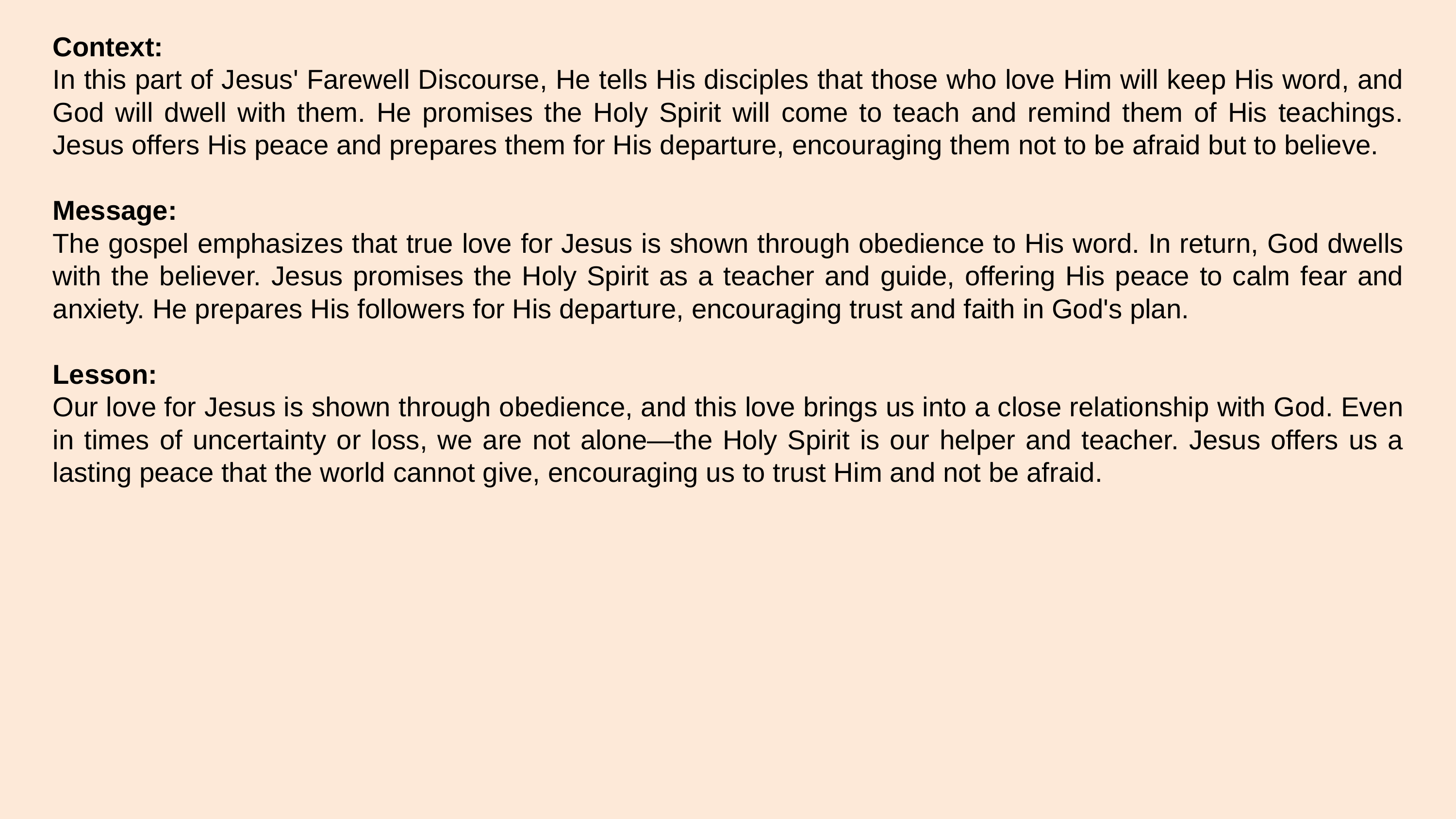

Context:
In this part of Jesus' Farewell Discourse, He tells His disciples that those who love Him will keep His word, and God will dwell with them. He promises the Holy Spirit will come to teach and remind them of His teachings. Jesus offers His peace and prepares them for His departure, encouraging them not to be afraid but to believe.

Message:
The gospel emphasizes that true love for Jesus is shown through obedience to His word. In return, God dwells with the believer. Jesus promises the Holy Spirit as a teacher and guide, offering His peace to calm fear and anxiety. He prepares His followers for His departure, encouraging trust and faith in God's plan.

Lesson:
Our love for Jesus is shown through obedience, and this love brings us into a close relationship with God. Even in times of uncertainty or loss, we are not alone—the Holy Spirit is our helper and teacher. Jesus offers us a lasting peace that the world cannot give, encouraging us to trust Him and not be afraid.